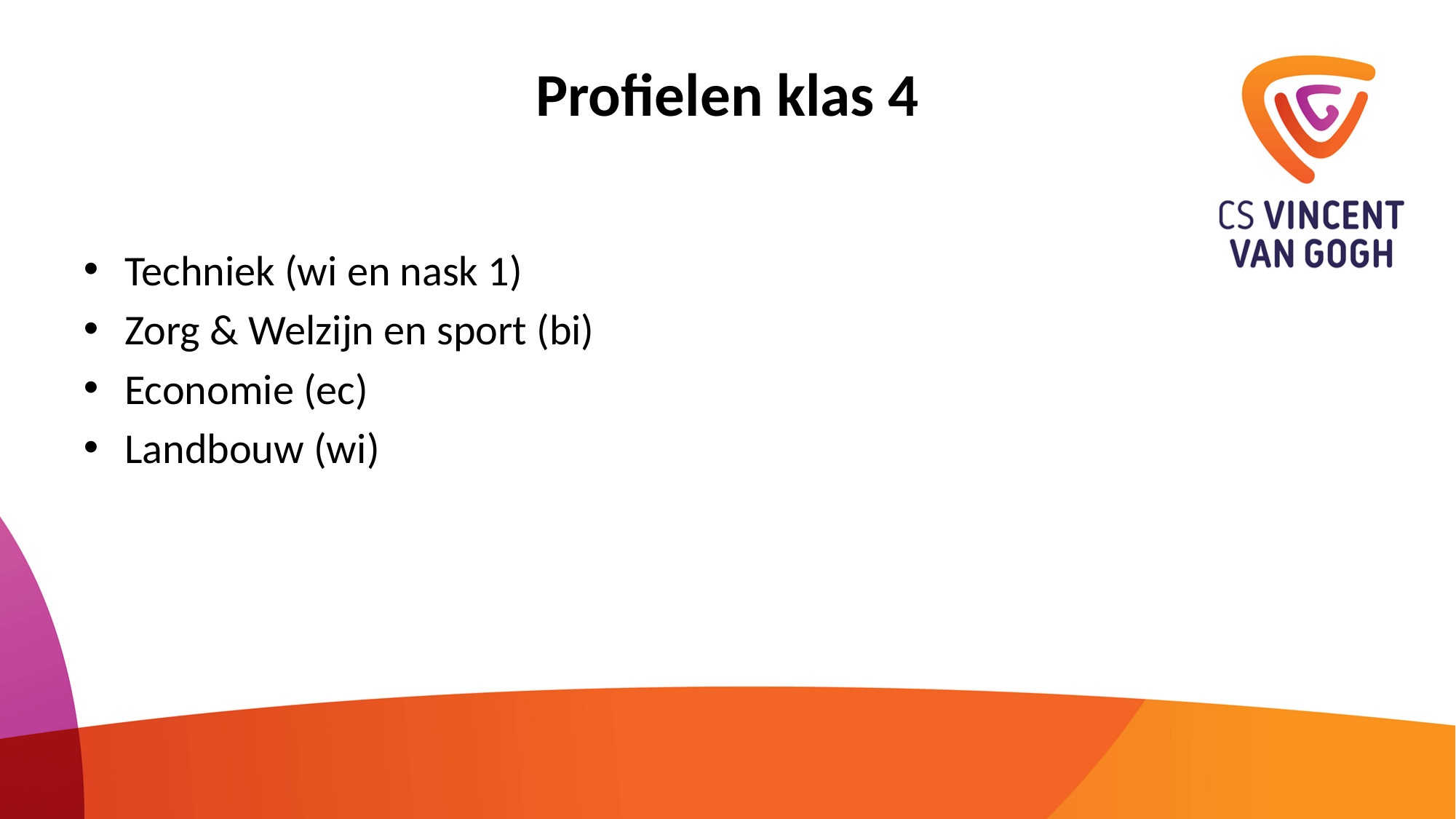

# Profielen klas 4
Techniek (wi en nask 1)
Zorg & Welzijn en sport (bi)
Economie (ec)
Landbouw (wi)